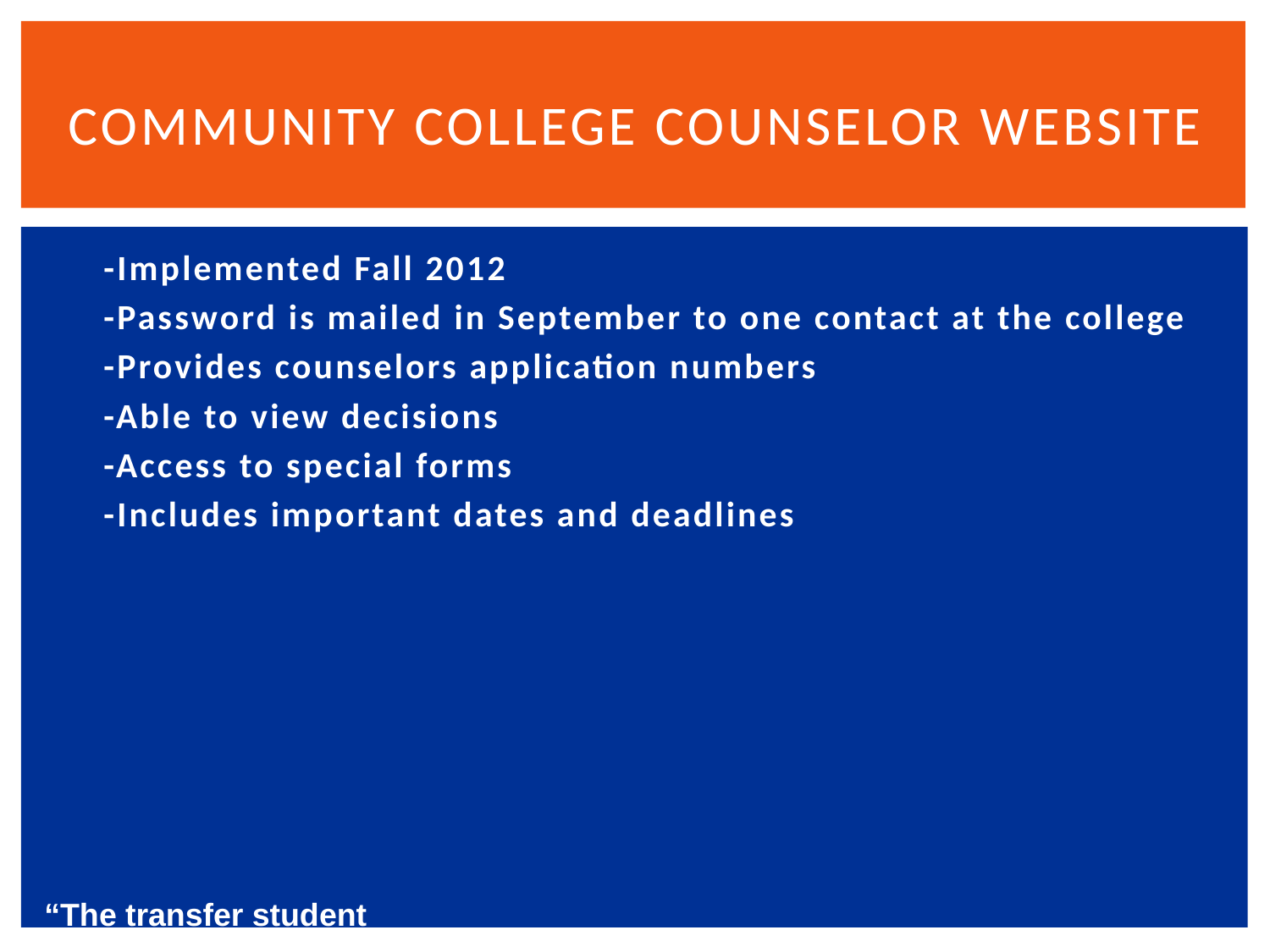

# Community College Counselor Website
-Implemented Fall 2012
-Password is mailed in September to one contact at the college
-Provides counselors application numbers
-Able to view decisions
-Access to special forms
-Includes important dates and deadlines

“The transfer student population is trending”